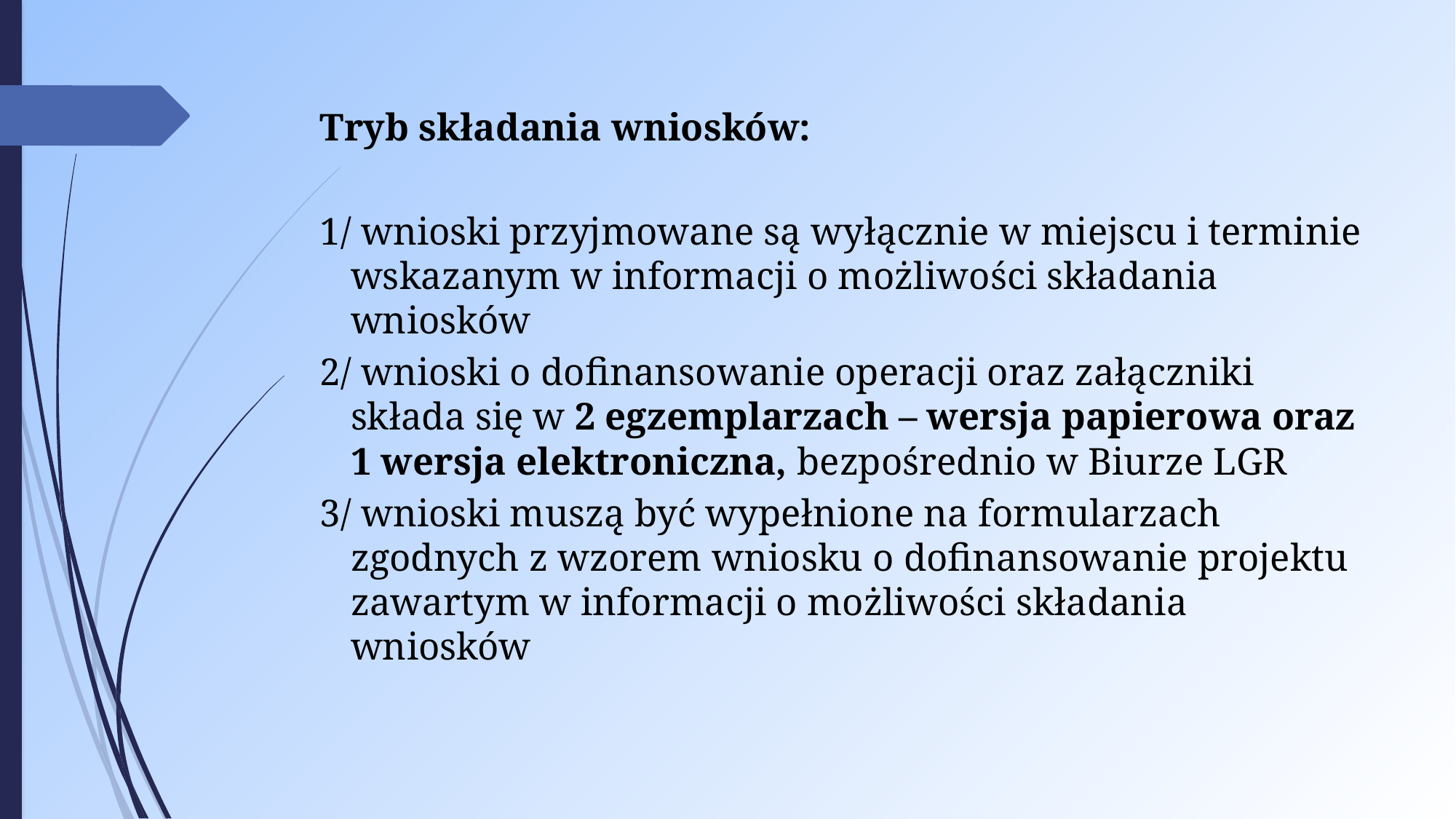

Tryb składania wniosków:

1/ wnioski przyjmowane są wyłącznie w miejscu i terminie wskazanym w informacji o możliwości składania wniosków
2/ wnioski o dofinansowanie operacji oraz załączniki składa się w 2 egzemplarzach – wersja papierowa oraz 1 wersja elektroniczna, bezpośrednio w Biurze LGR
3/ wnioski muszą być wypełnione na formularzach zgodnych z wzorem wniosku o dofinansowanie projektu zawartym w informacji o możliwości składania wniosków